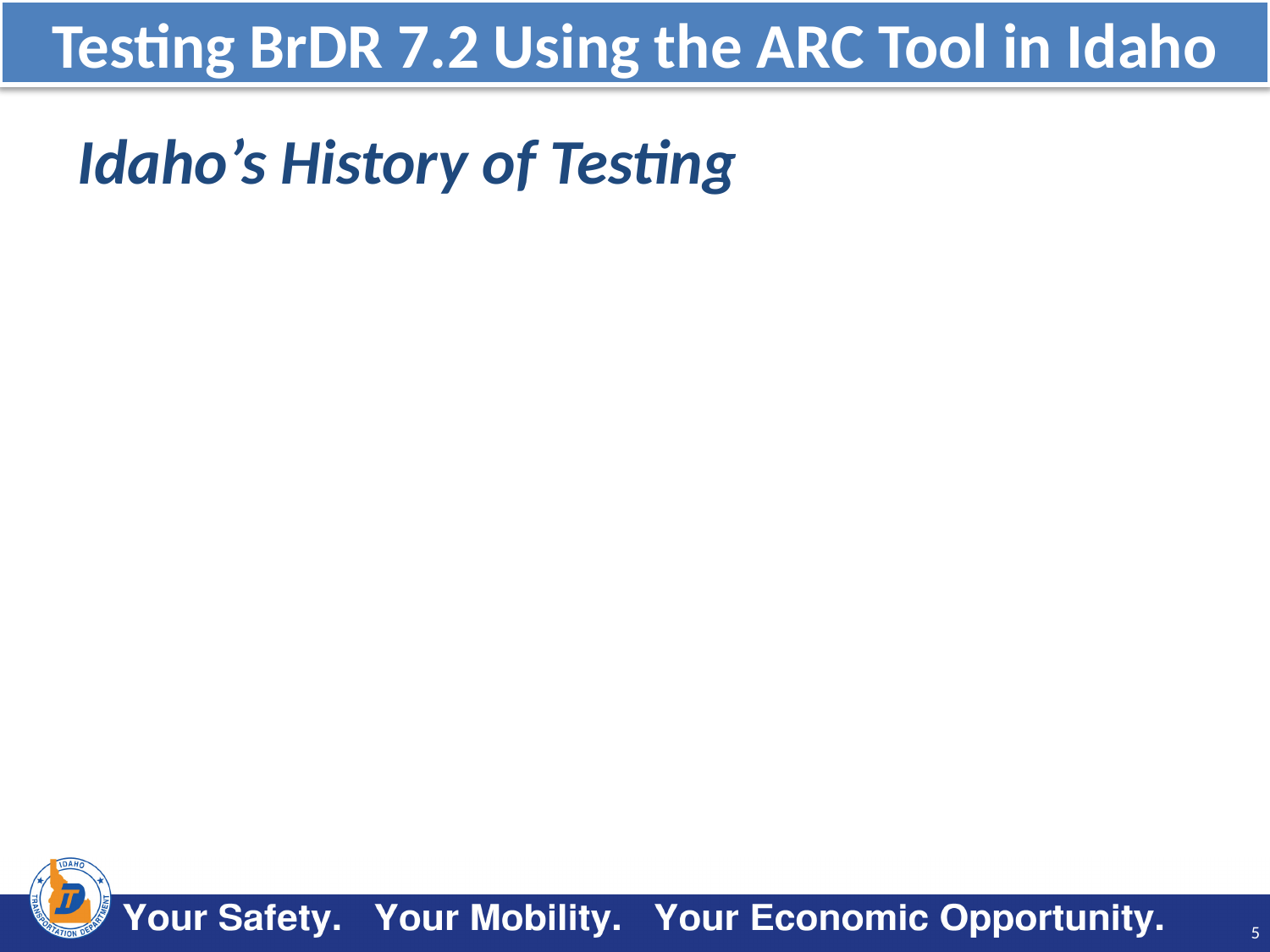

Testing BrDR 7.2 Using the ARC Tool in Idaho
Idaho’s History of Testing
5